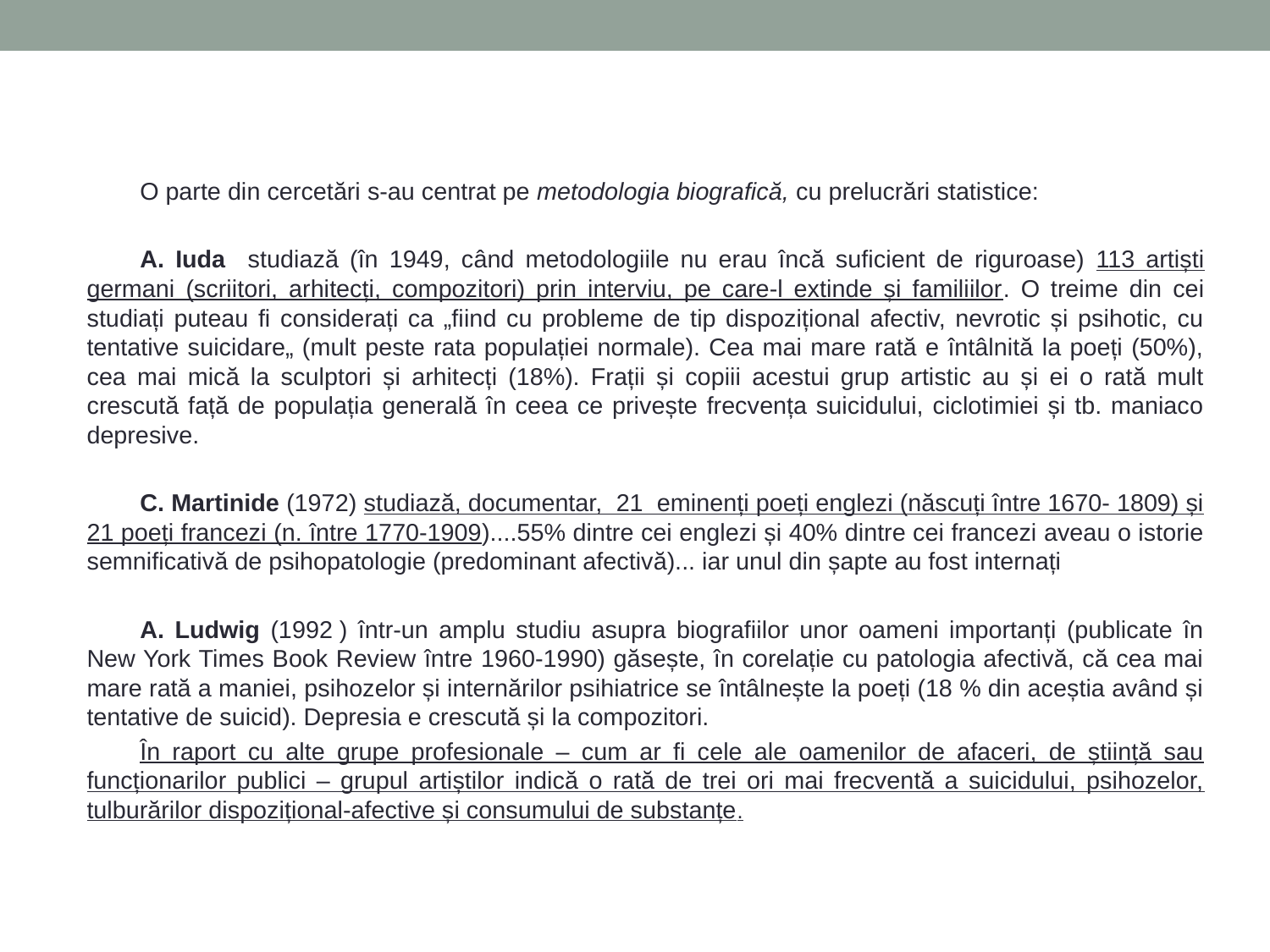

O parte din cercetări s-au centrat pe metodologia biografică, cu prelucrări statistice:

	A. Iuda  studiază (în 1949, când metodologiile nu erau încă suficient de riguroase) 113 artiști germani (scriitori, arhitecți, compozitori) prin interviu, pe care-l extinde și familiilor. O treime din cei studiați puteau fi considerați ca „fiind cu probleme de tip dispozițional afectiv, nevrotic și psihotic, cu tentative suicidare„ (mult peste rata populației normale). Cea mai mare rată e întâlnită la poeți (50%), cea mai mică la sculptori și arhitecți (18%). Frații și copiii acestui grup artistic au și ei o rată mult crescută față de populația generală în ceea ce privește frecvența suicidului, ciclotimiei și tb. maniaco depresive.

	C. Martinide (1972) studiază, documentar,  21  eminenți poeți englezi (născuți între 1670- 1809) și 21 poeți francezi (n. între 1770-1909)....55% dintre cei englezi și 40% dintre cei francezi aveau o istorie semnificativă de psihopatologie (predominant afectivă)... iar unul din șapte au fost internați

	A. Ludwig (1992 ) într-un amplu studiu asupra biografiilor unor oameni importanți (publicate în New York Times Book Review între 1960-1990) găsește, în corelație cu patologia afectivă, că cea mai mare rată a maniei, psihozelor și internărilor psihiatrice se întâlnește la poeți (18 % din aceștia având și tentative de suicid). Depresia e crescută și la compozitori.
	În raport cu alte grupe profesionale – cum ar fi cele ale oamenilor de afaceri, de știință sau funcționarilor publici – grupul artiștilor indică o rată de trei ori mai frecventă a suicidului, psihozelor, tulburărilor dispozițional-afective și consumului de substanțe.